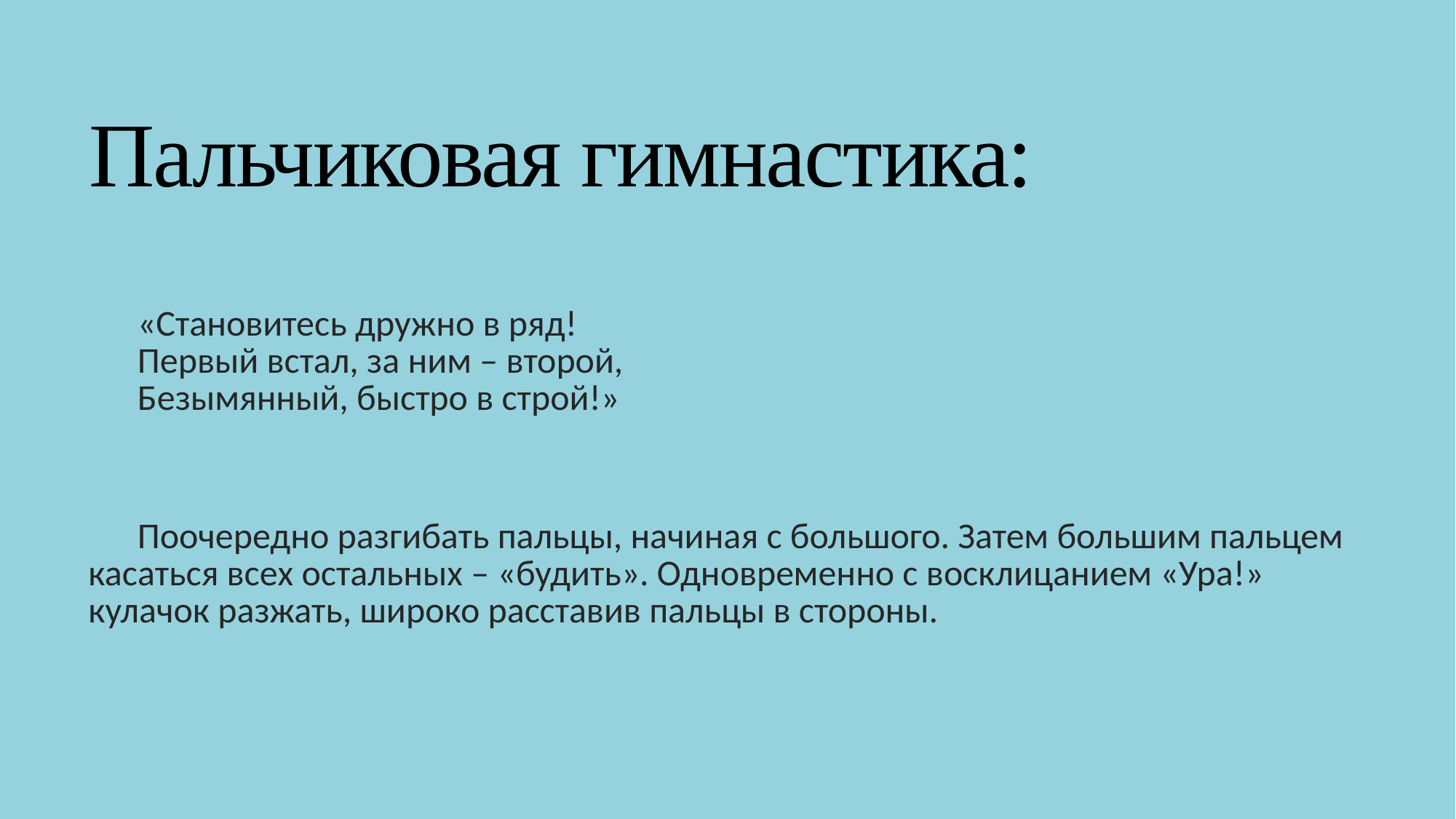

# Пальчиковая гимнастика:
      «Становитесь дружно в ряд!
      Первый встал, за ним – второй,
      Безымянный, быстро в строй!»

      Поочередно разгибать пальцы, начиная с большого. Затем большим пальцем касаться всех остальных – «будить». Одновременно с восклицанием «Ура!» кулачок разжать, широко расставив пальцы в стороны.